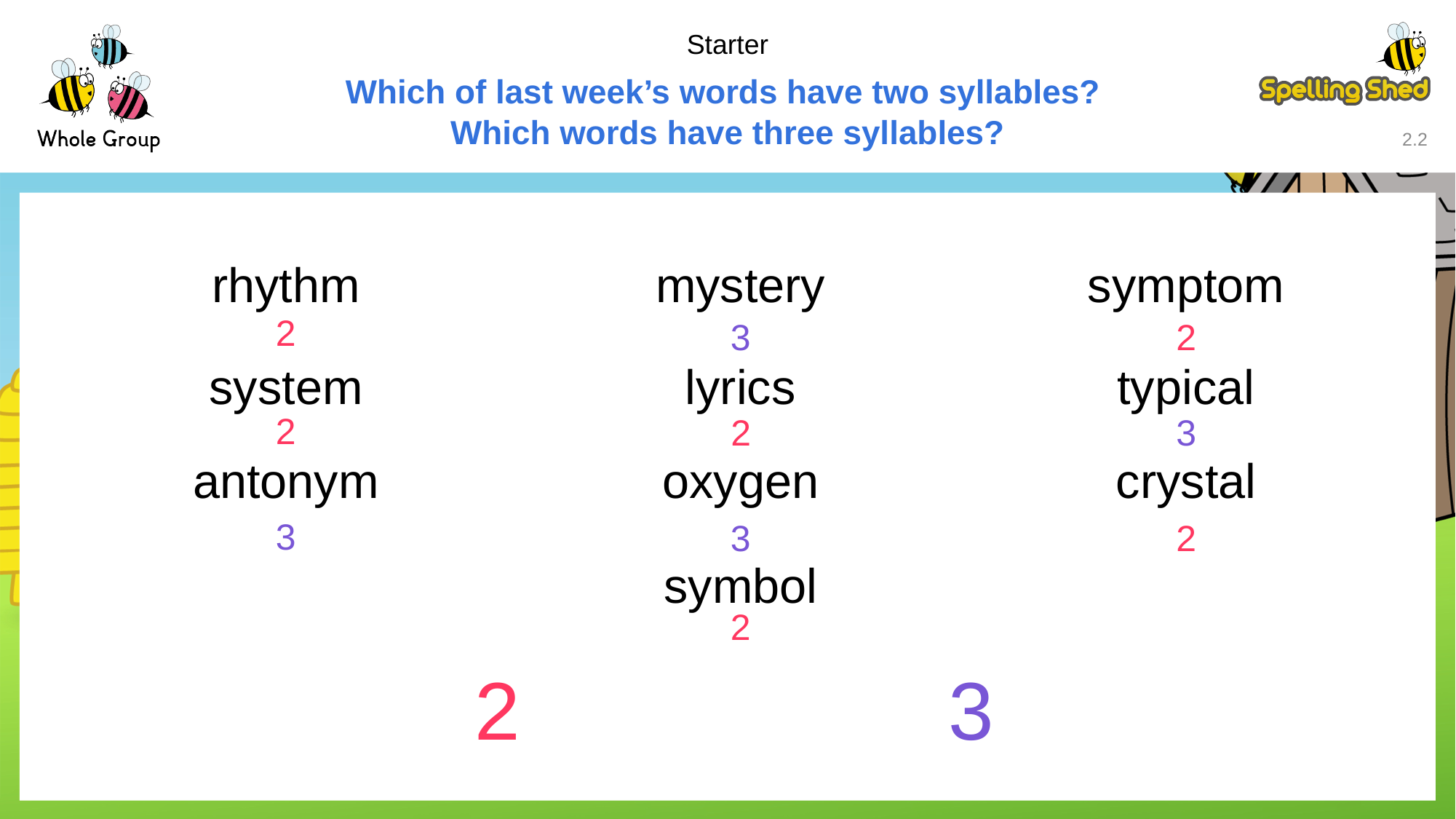

Starter
Which of last week’s words have two syllables?
Which words have three syllables?
2.2
rhythm
mystery
symptom
2
2
2
2
2
2
3
3
3
3
system
lyrics
typical
antonym
oxygen
crystal
symbol
2
3